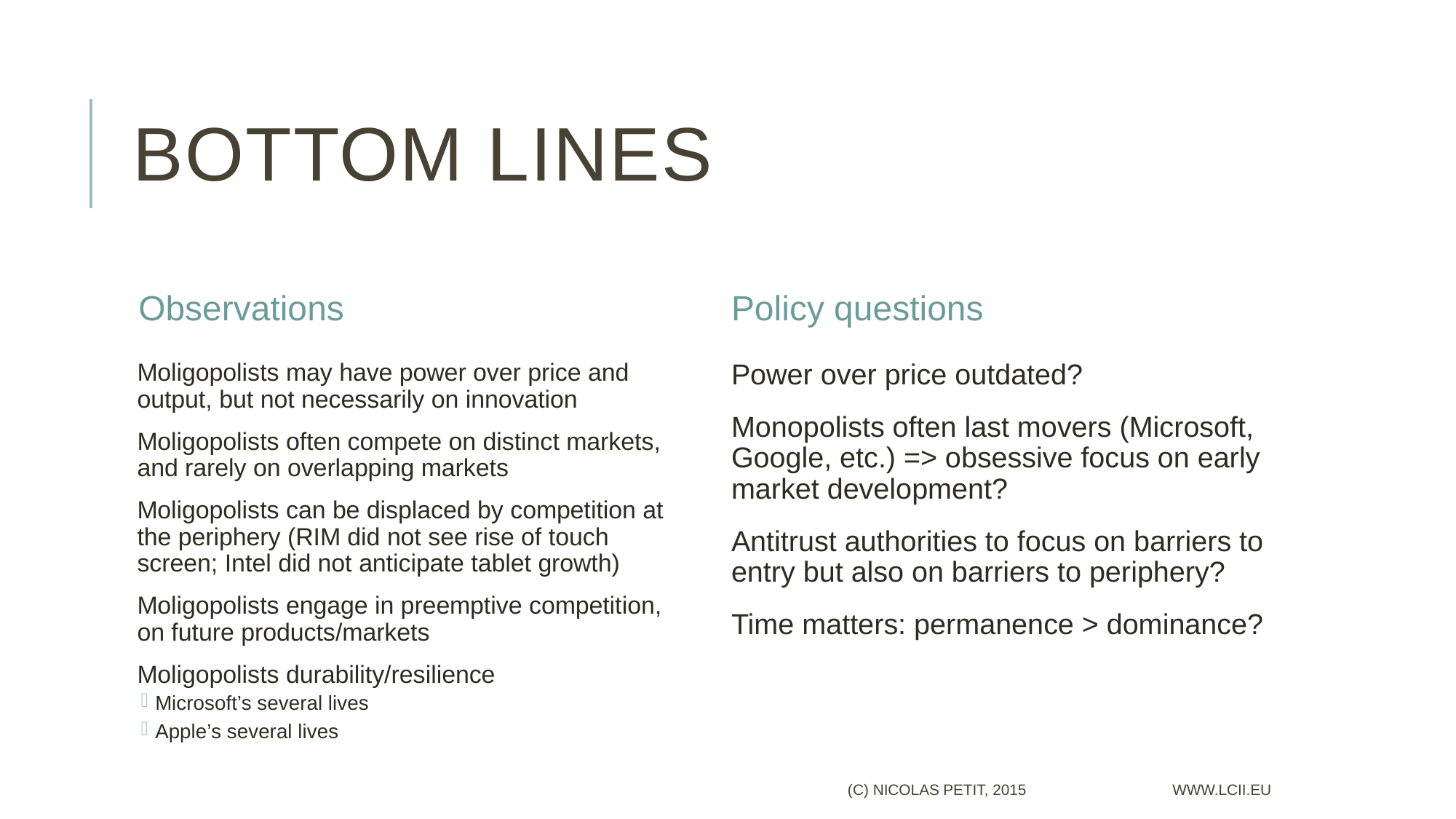

# Bottom lines
Observations
Policy questions
Moligopolists may have power over price and output, but not necessarily on innovation
Moligopolists often compete on distinct markets, and rarely on overlapping markets
Moligopolists can be displaced by competition at the periphery (RIM did not see rise of touch screen; Intel did not anticipate tablet growth)
Moligopolists engage in preemptive competition, on future products/markets
Moligopolists durability/resilience
Microsoft’s several lives
Apple’s several lives

Power over price outdated?
Monopolists often last movers (Microsoft, Google, etc.) => obsessive focus on early market development?
Antitrust authorities to focus on barriers to entry but also on barriers to periphery?
Time matters: permanence > dominance?
(c) Nicolas Petit, 2015                                   www.lcii.eu